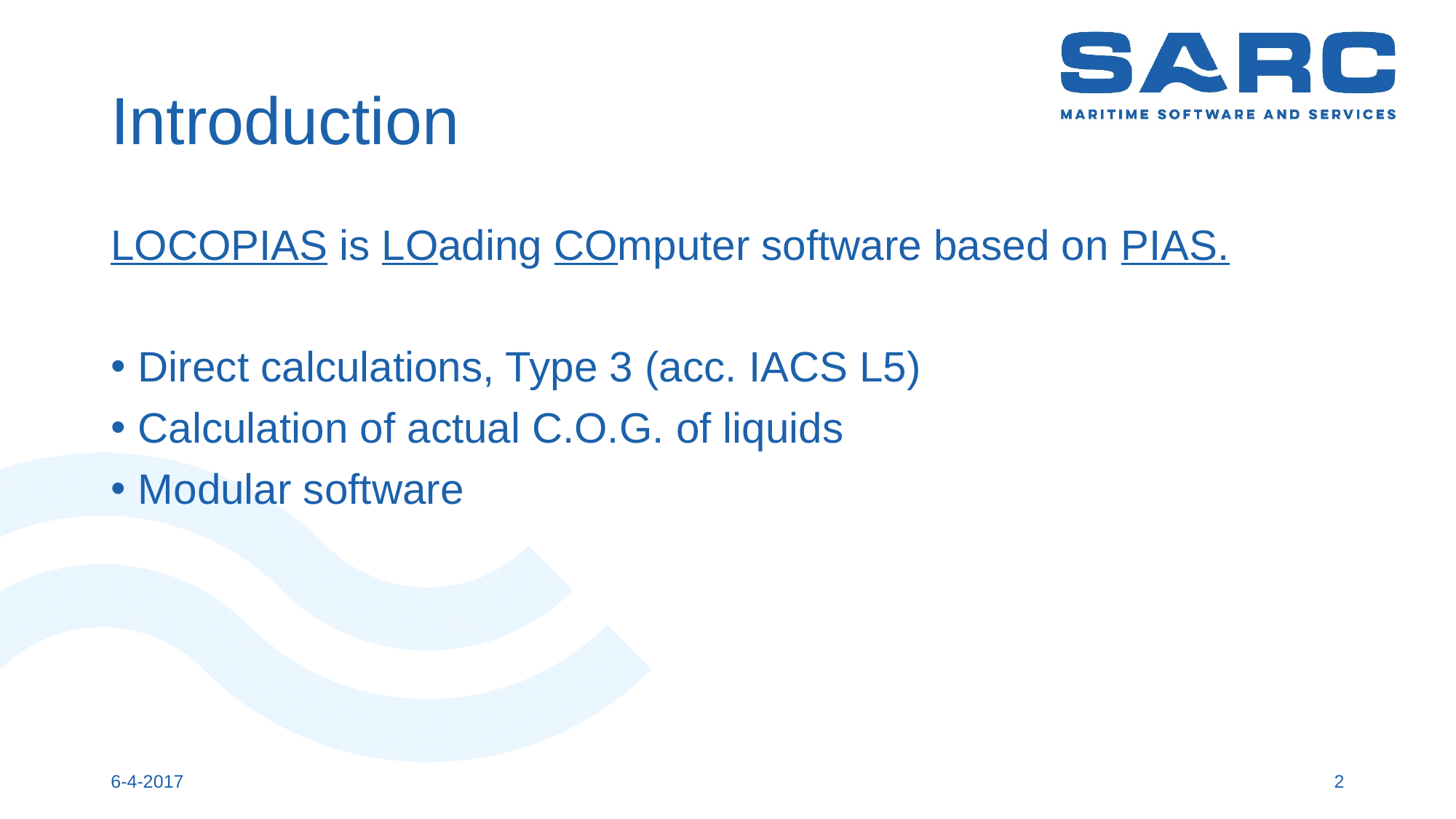

# Introduction
LOCOPIAS is LOading COmputer software based on PIAS.

Direct calculations, Type 3 (acc. IACS L5)
Calculation of actual C.O.G. of liquids
Modular software

6-4-2017
2